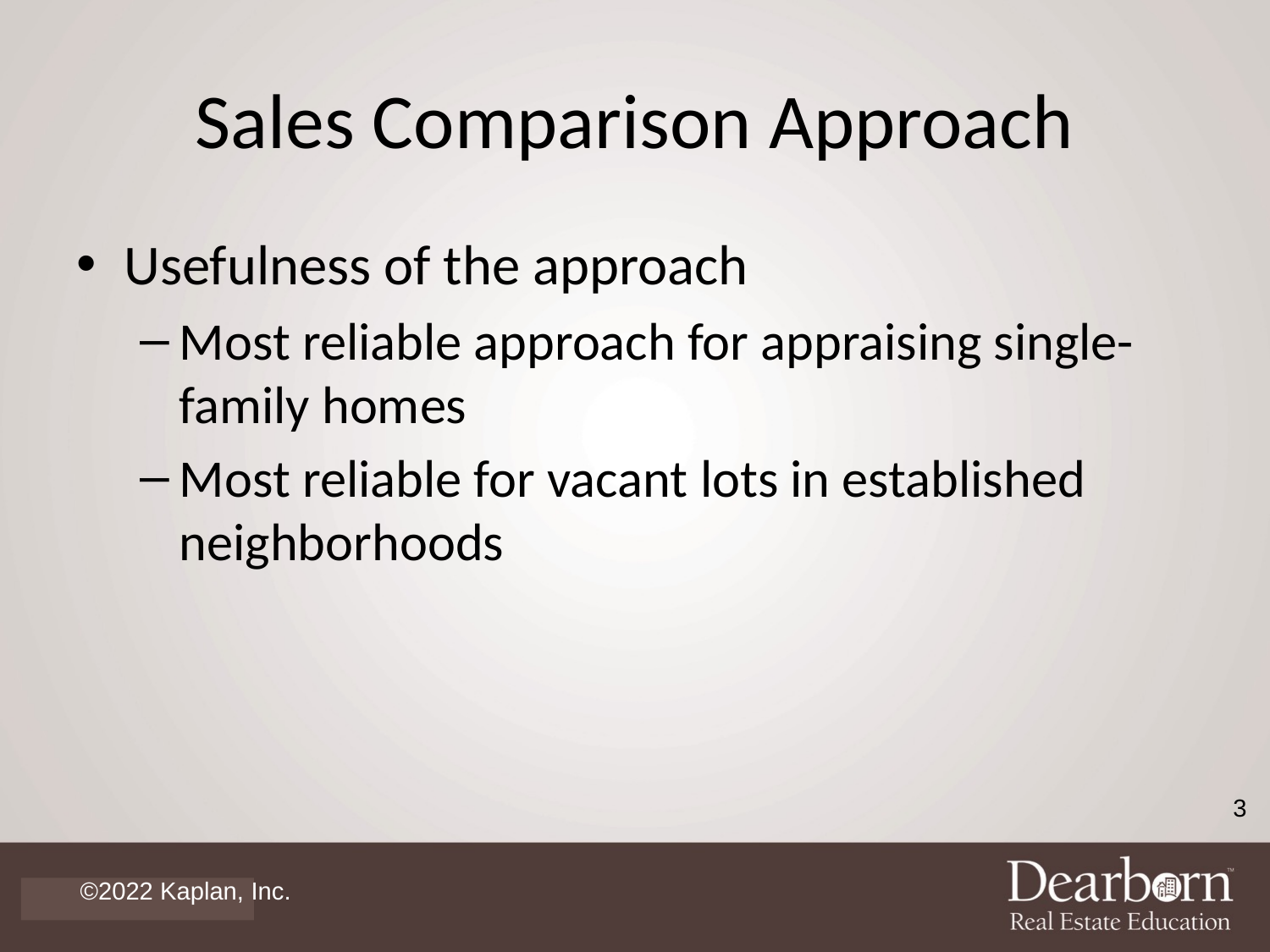

# Sales Comparison Approach
Usefulness of the approach
Most reliable approach for appraising single-family homes
Most reliable for vacant lots in established neighborhoods
3